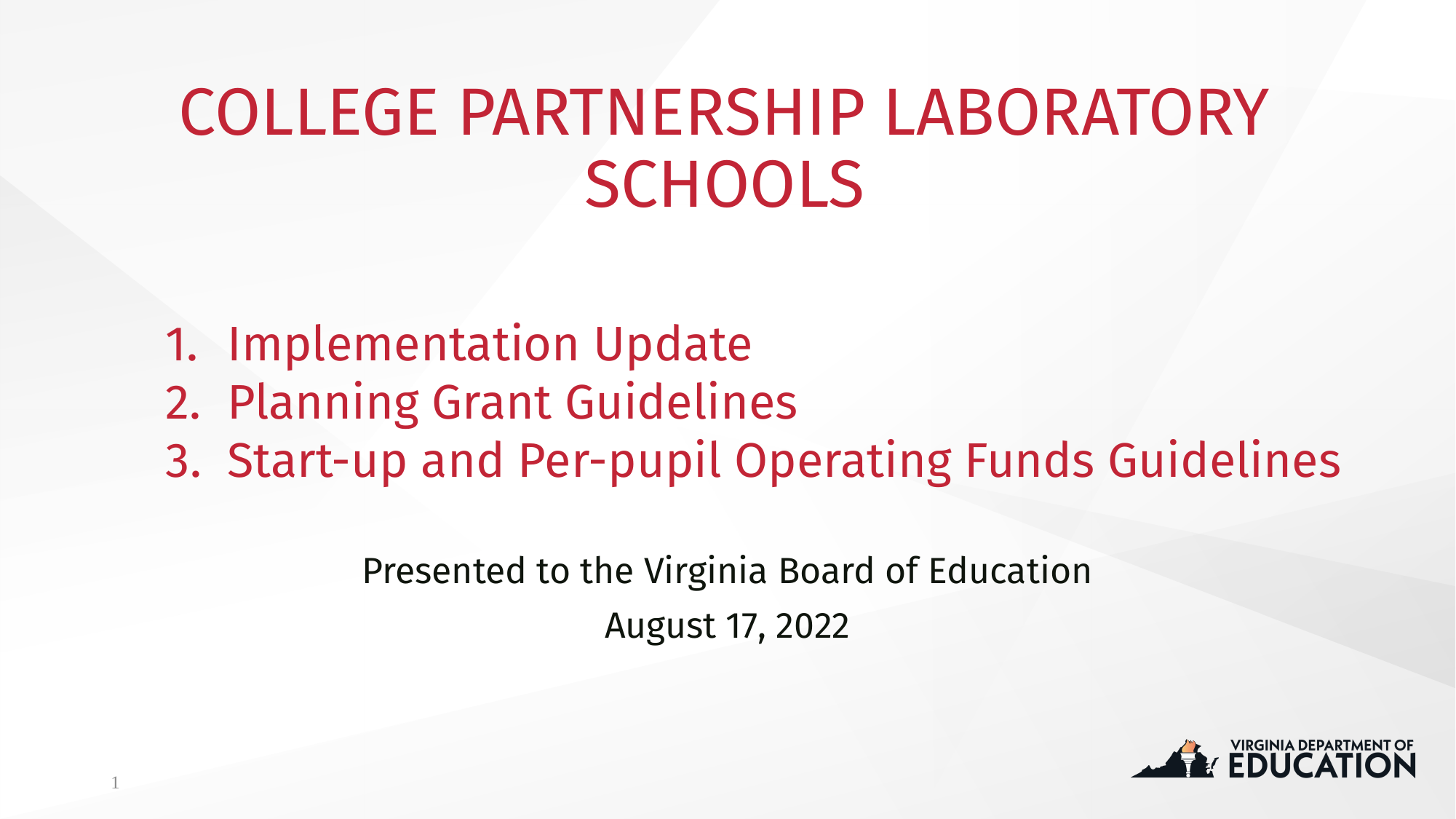

# COLLEGE PARTNERSHIP LABORATORY SCHOOLS
Implementation Update​
Planning Grant Guidelines​
Start-up and Per-pupil Operating Funds Guidelines

Presented to the Virginia Board of Education
August 17, 2022
1